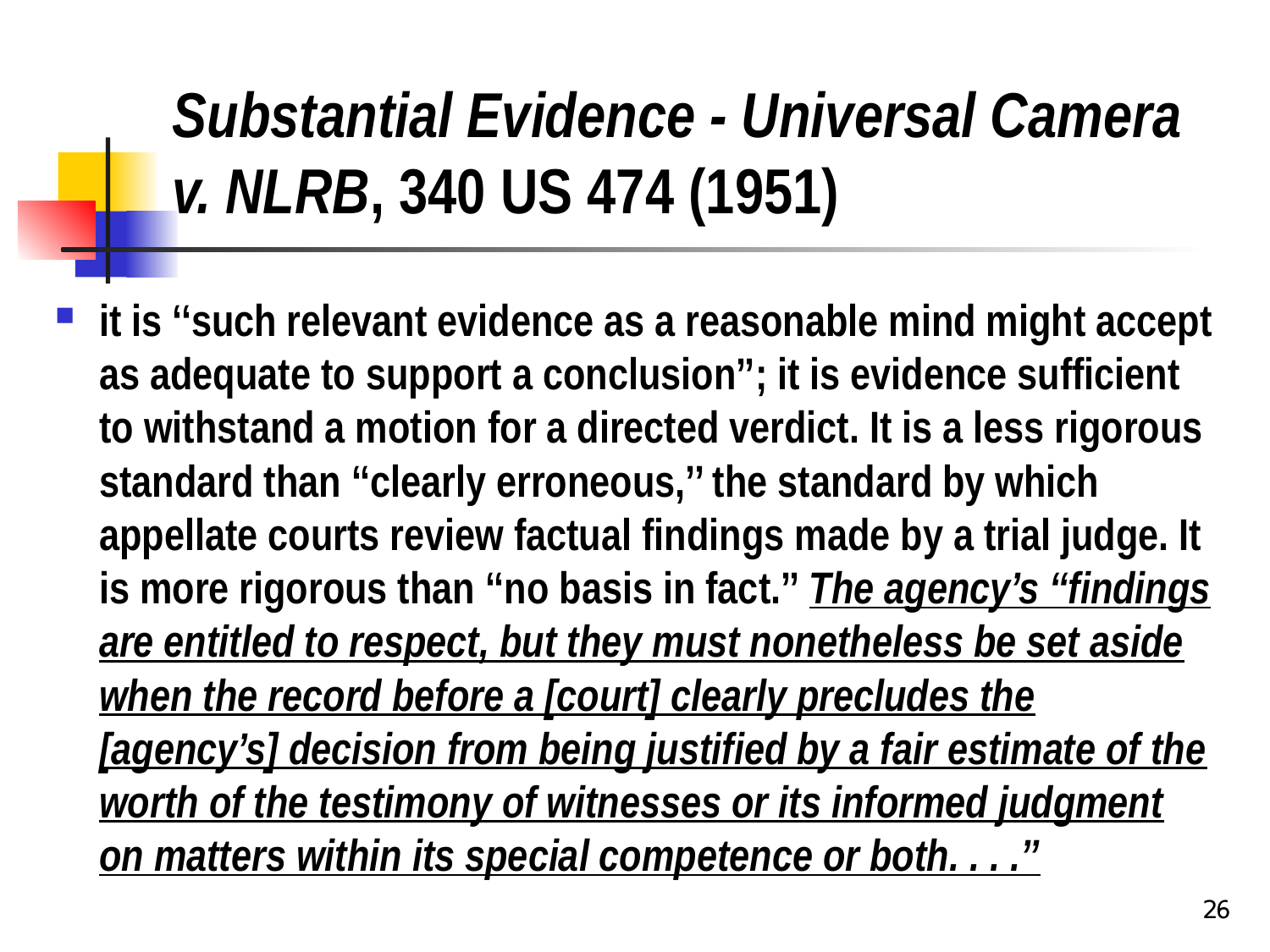

# Substantial Evidence - Universal Camera v. NLRB, 340 US 474 (1951)
it is ‘‘such relevant evidence as a reasonable mind might accept as adequate to support a conclusion’’; it is evidence sufficient to withstand a motion for a directed verdict. It is a less rigorous standard than ‘‘clearly erroneous,’’ the standard by which appellate courts review factual findings made by a trial judge. It is more rigorous than ‘‘no basis in fact.’’ The agency’s ‘‘findings are entitled to respect, but they must nonetheless be set aside when the record before a [court] clearly precludes the [agency’s] decision from being justified by a fair estimate of the worth of the testimony of witnesses or its informed judgment on matters within its special competence or both. . . .’’
26